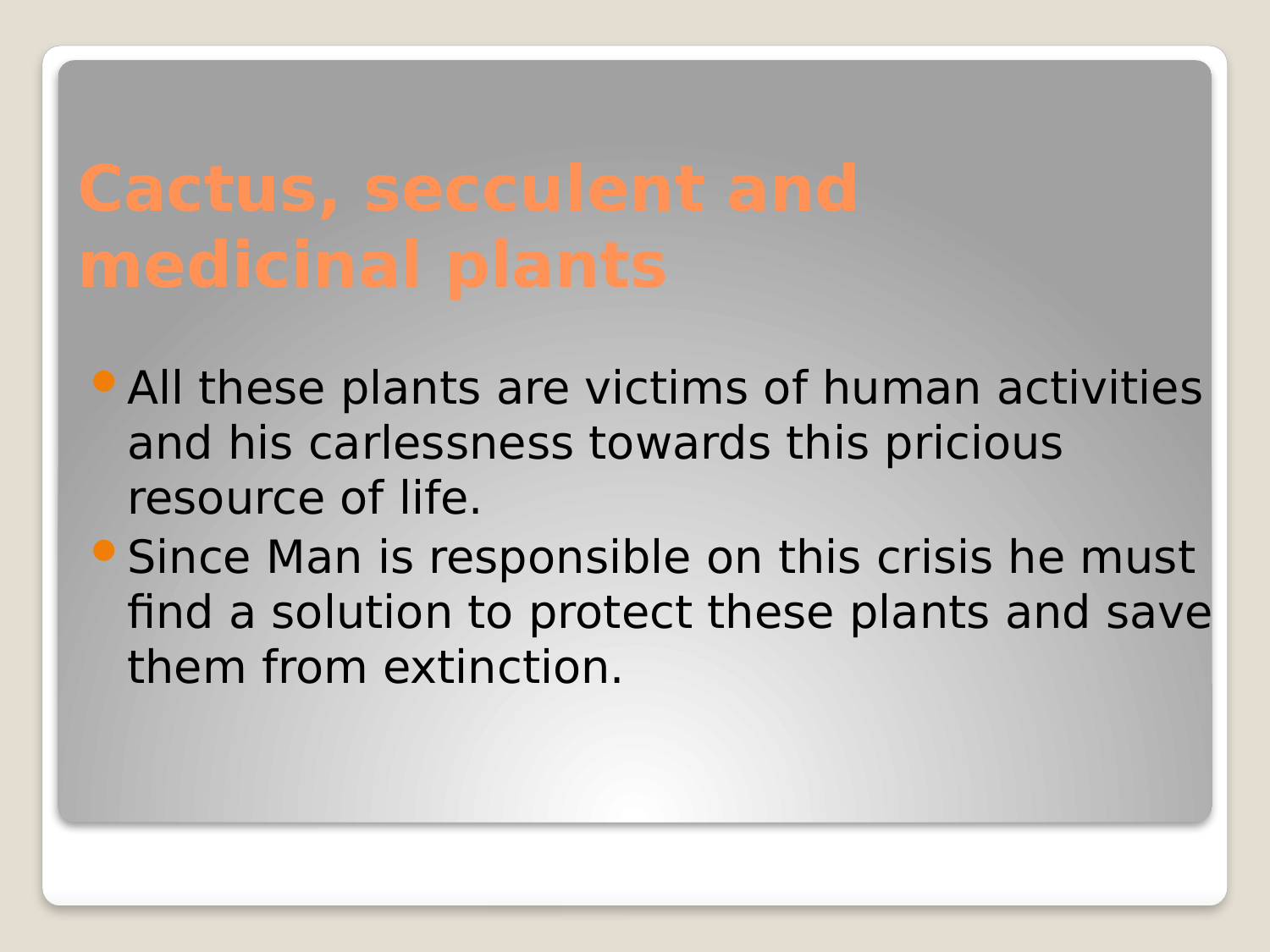

# Cactus, secculent and medicinal plants

All these plants are victims of human activities and his carlessness towards this pricious resource of life.
Since Man is responsible on this crisis he must find a solution to protect these plants and save them from extinction.